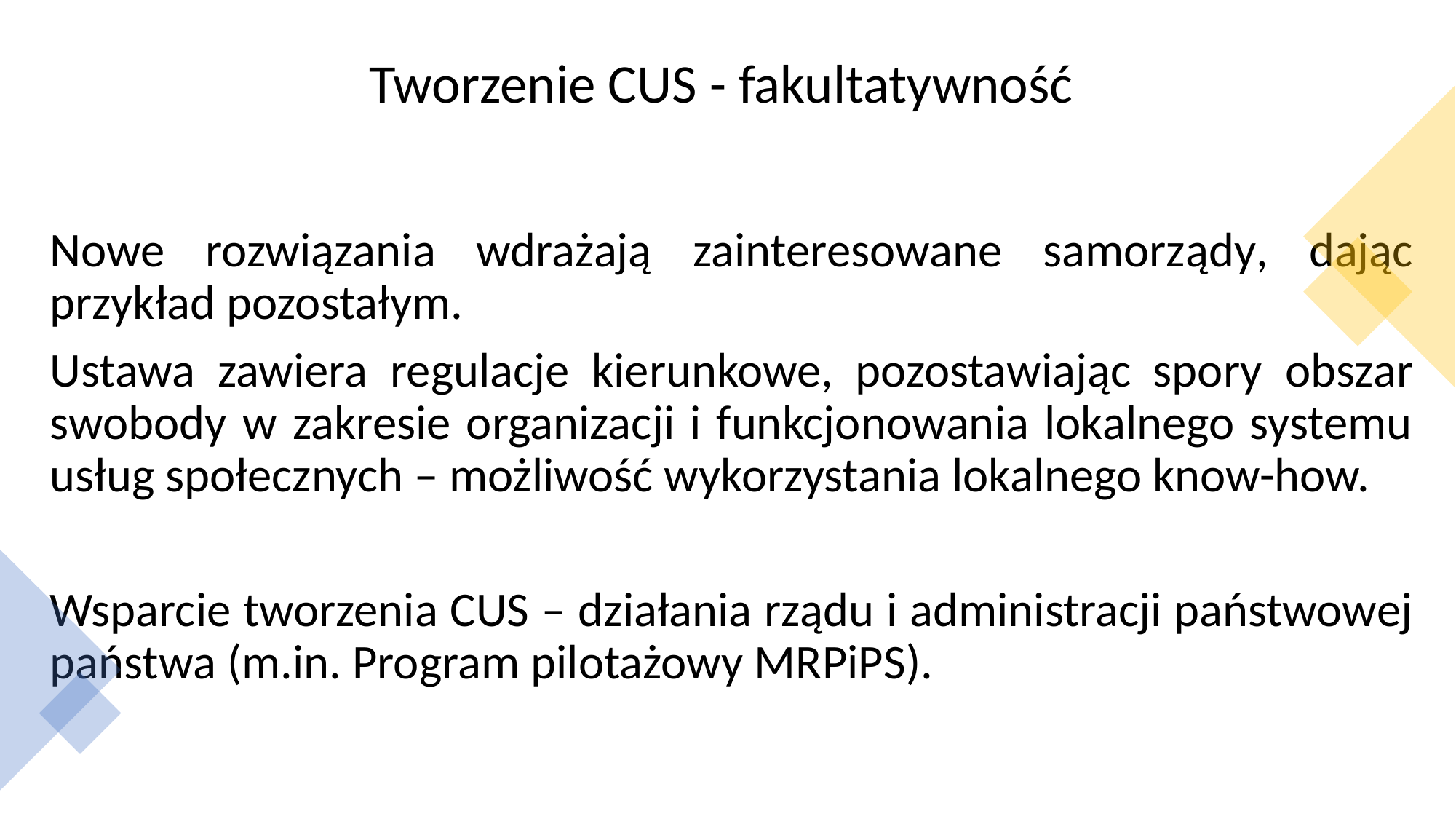

# Tworzenie CUS - fakultatywność

Nowe rozwiązania wdrażają zainteresowane samorządy, dając przykład pozostałym.
Ustawa zawiera regulacje kierunkowe, pozostawiając spory obszar swobody w zakresie organizacji i funkcjonowania lokalnego systemu usług społecznych – możliwość wykorzystania lokalnego know-how.

Wsparcie tworzenia CUS – działania rządu i administracji państwowej państwa (m.in. Program pilotażowy MRPiPS).